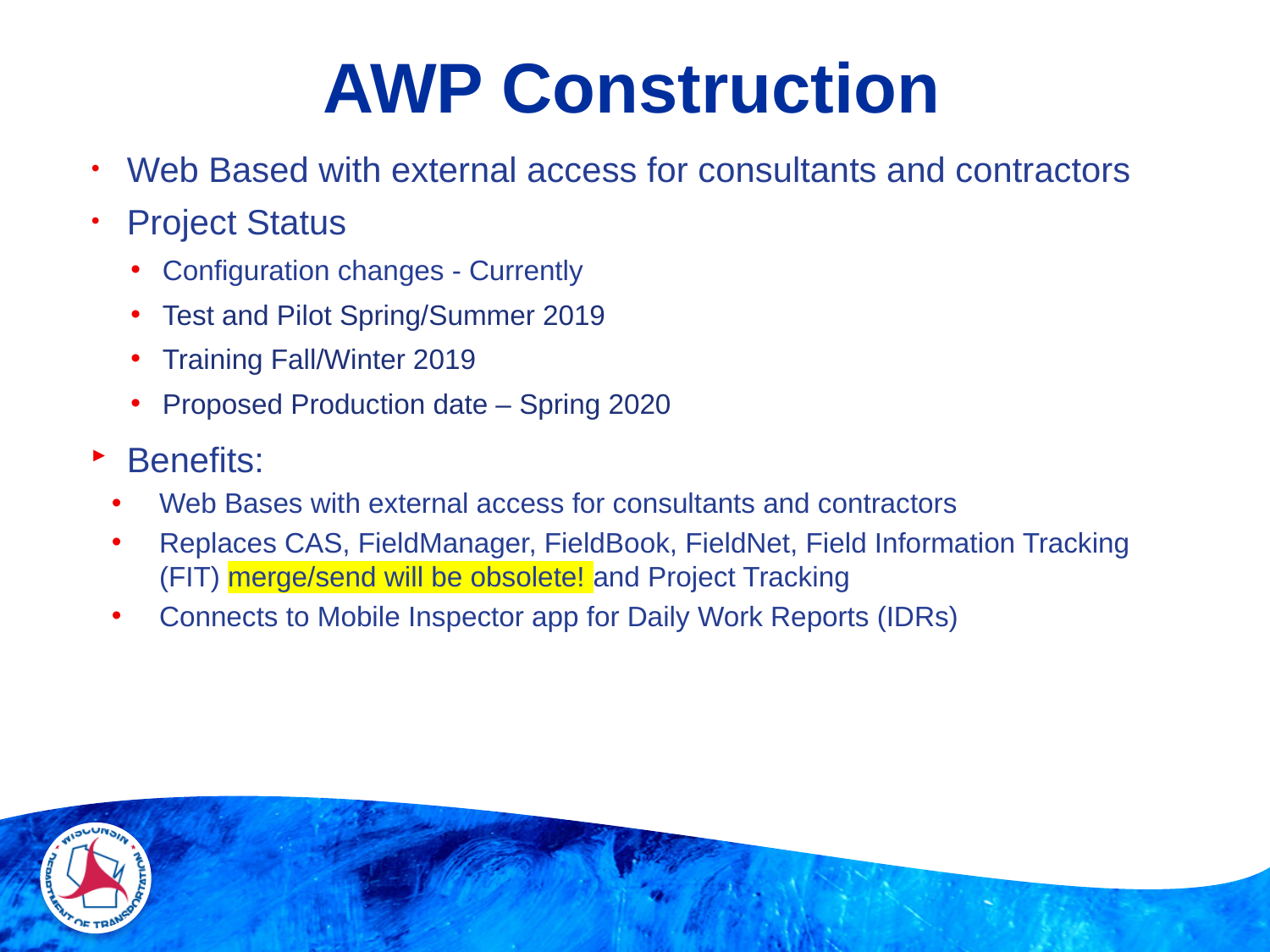

# AWP Construction
Web Based with external access for consultants and contractors
Project Status
Configuration changes - Currently
Test and Pilot Spring/Summer 2019
Training Fall/Winter 2019
Proposed Production date – Spring 2020
Benefits:
Web Bases with external access for consultants and contractors
Replaces CAS, FieldManager, FieldBook, FieldNet, Field Information Tracking (FIT) merge/send will be obsolete! and Project Tracking
Connects to Mobile Inspector app for Daily Work Reports (IDRs)